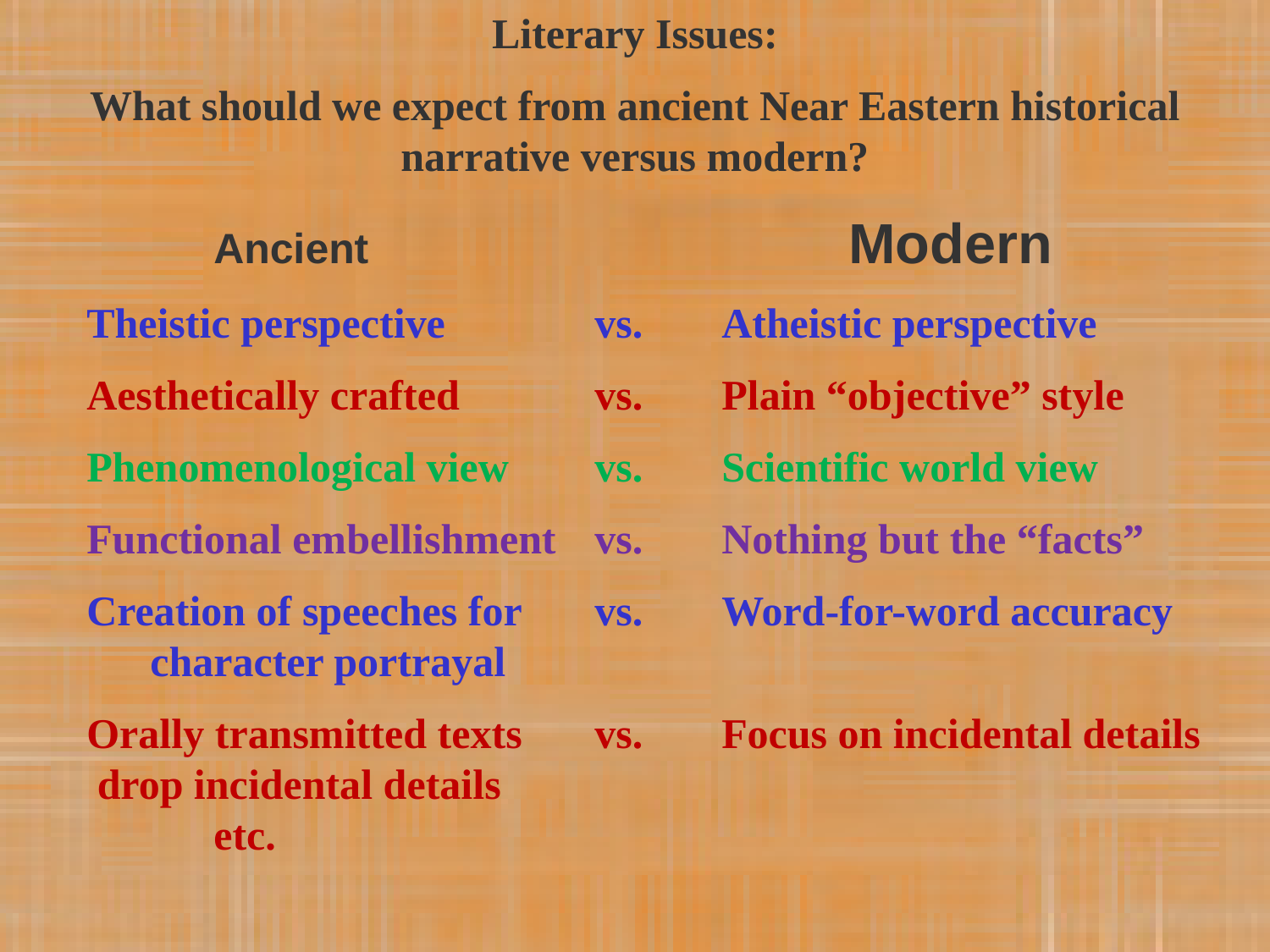

Literary Issues:
What should we expect from ancient Near Eastern historical narrative versus modern?
	Ancient				Modern
Theistic perspective		vs.	Atheistic perspective
Aesthetically crafted		vs.	Plain “objective” style
Phenomenological view	vs.	Scientific world view
Functional embellishment	vs.	Nothing but the “facts”
Creation of speeches for	vs.	Word-for-word accuracy
      character portrayal
Orally transmitted texts	vs.	Focus on incidental details
 drop incidental details
	etc.